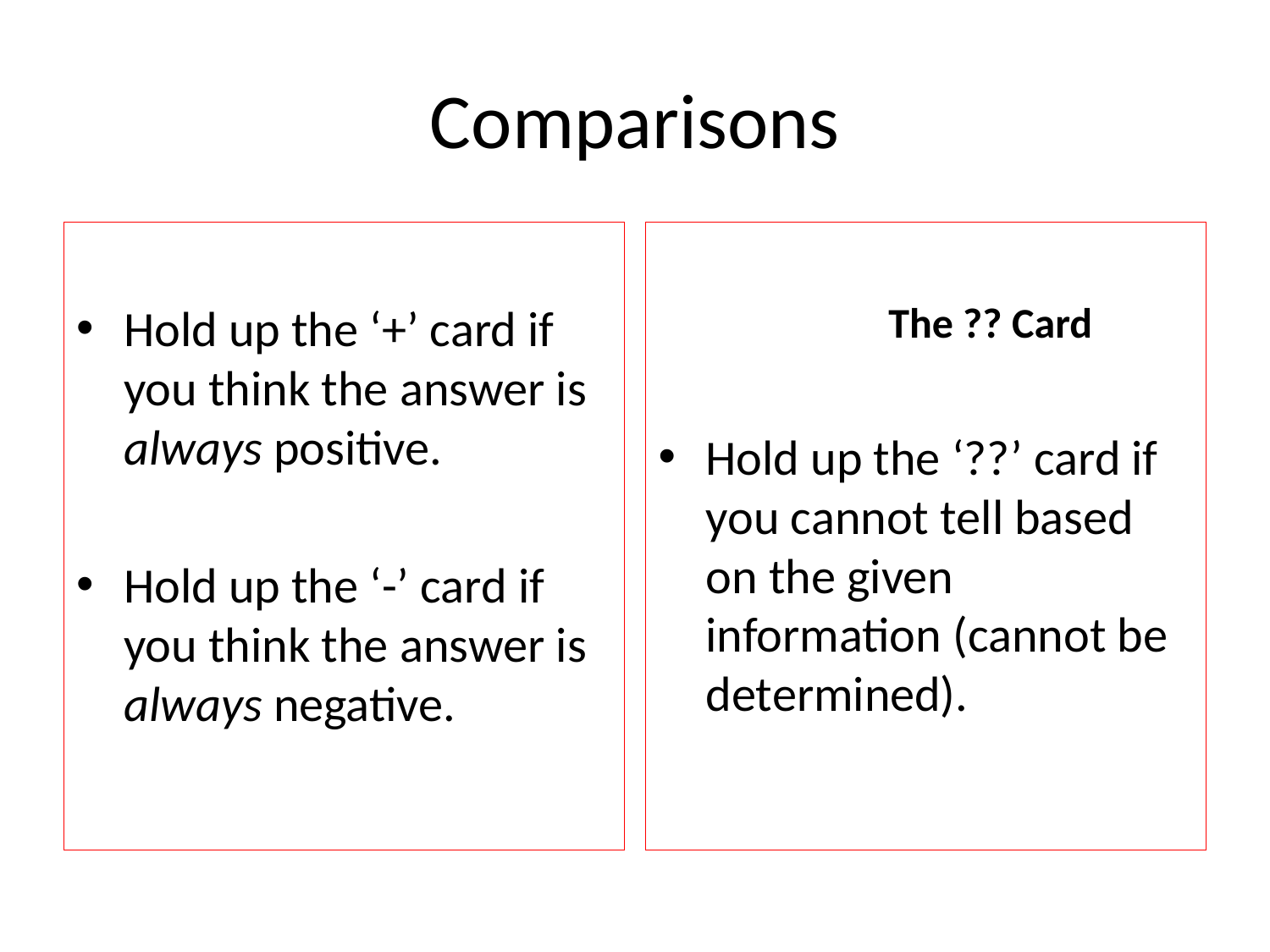

# Comparisons

Hold up the ‘+’ card if you think the answer is always positive.

Hold up the ‘-’ card if you think the answer is always negative.

 		The ?? Card

Hold up the ‘??’ card if you cannot tell based on the given information (cannot be determined).